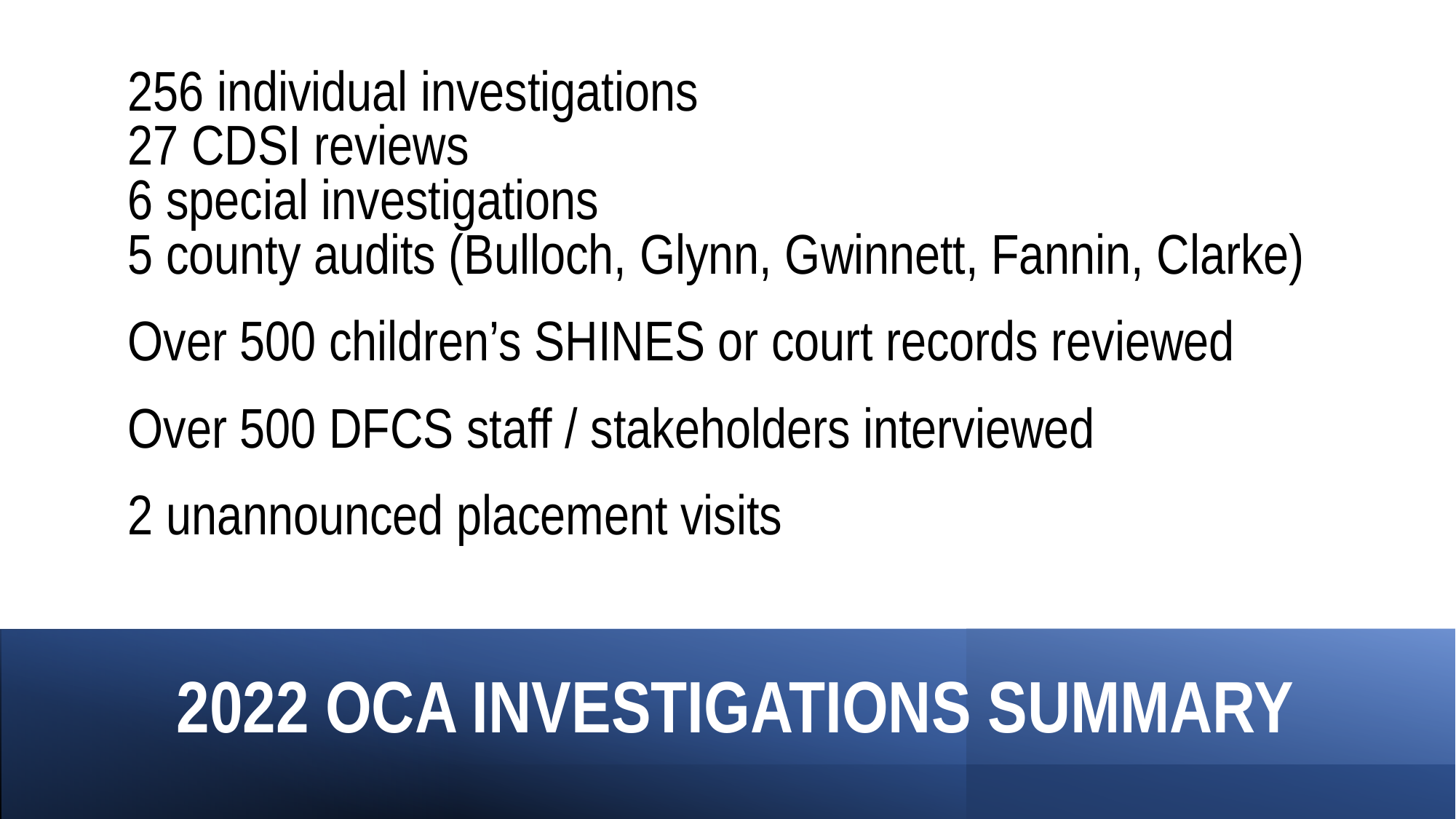

256 individual investigations
27 CDSI reviews
6 special investigations
5 county audits (Bulloch, Glynn, Gwinnett, Fannin, Clarke)

Over 500 children’s SHINES or court records reviewed

Over 500 DFCS staff / stakeholders interviewed

2 unannounced placement visits

# 2022 OCA INVESTIGATIONS SUMMARY